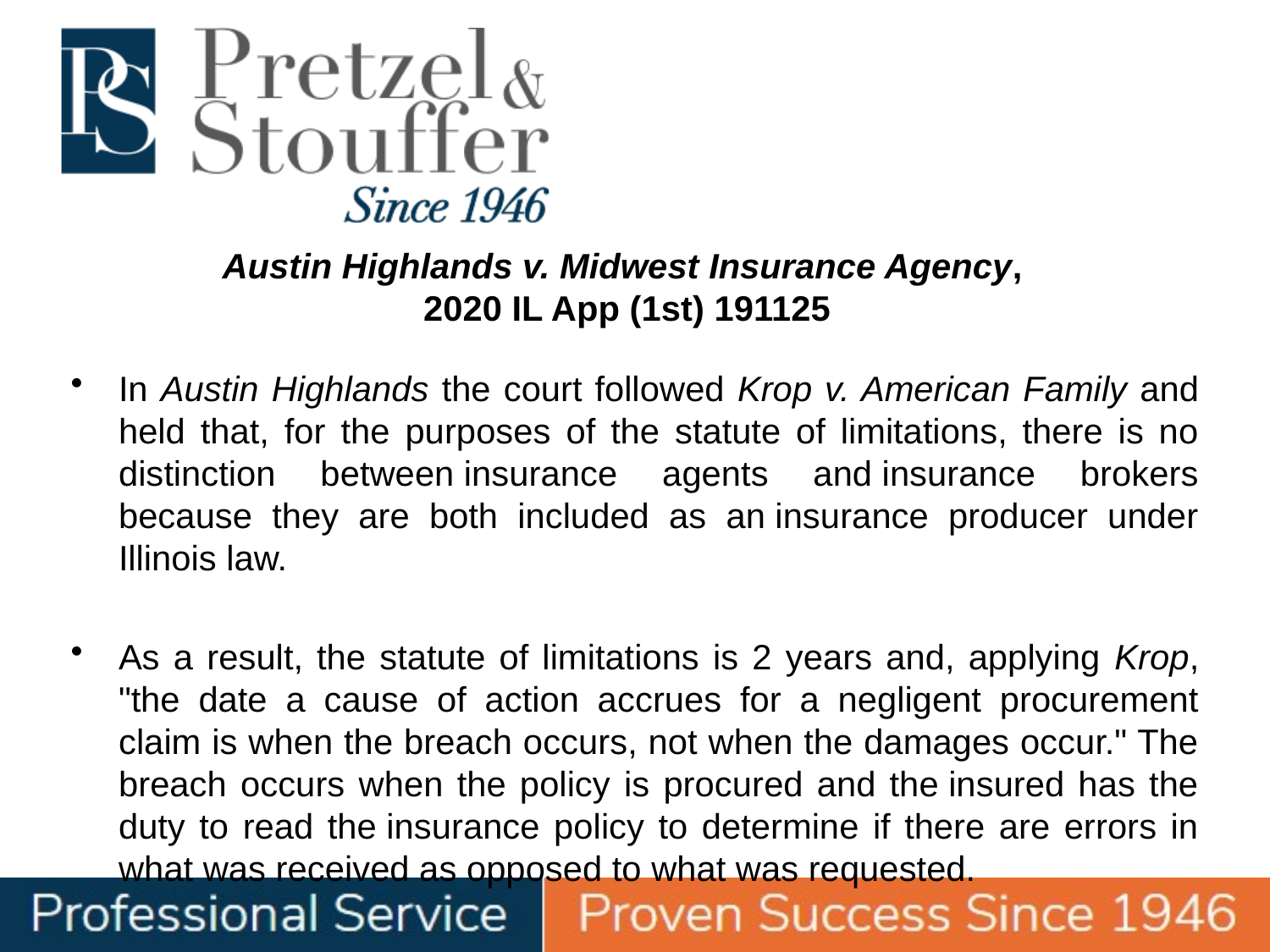

# Austin Highlands v. Midwest Insurance Agency, 2020 IL App (1st) 191125
In Austin Highlands the court followed Krop v. American Family and held that, for the purposes of the statute of limitations, there is no distinction between insurance agents and insurance brokers because they are both included as an insurance producer under Illinois law.

As a result, the statute of limitations is 2 years and, applying Krop, "the date a cause of action accrues for a negligent procurement claim is when the breach occurs, not when the damages occur." The breach occurs when the policy is procured and the insured has the duty to read the insurance policy to determine if there are errors in what was received as opposed to what was requested.